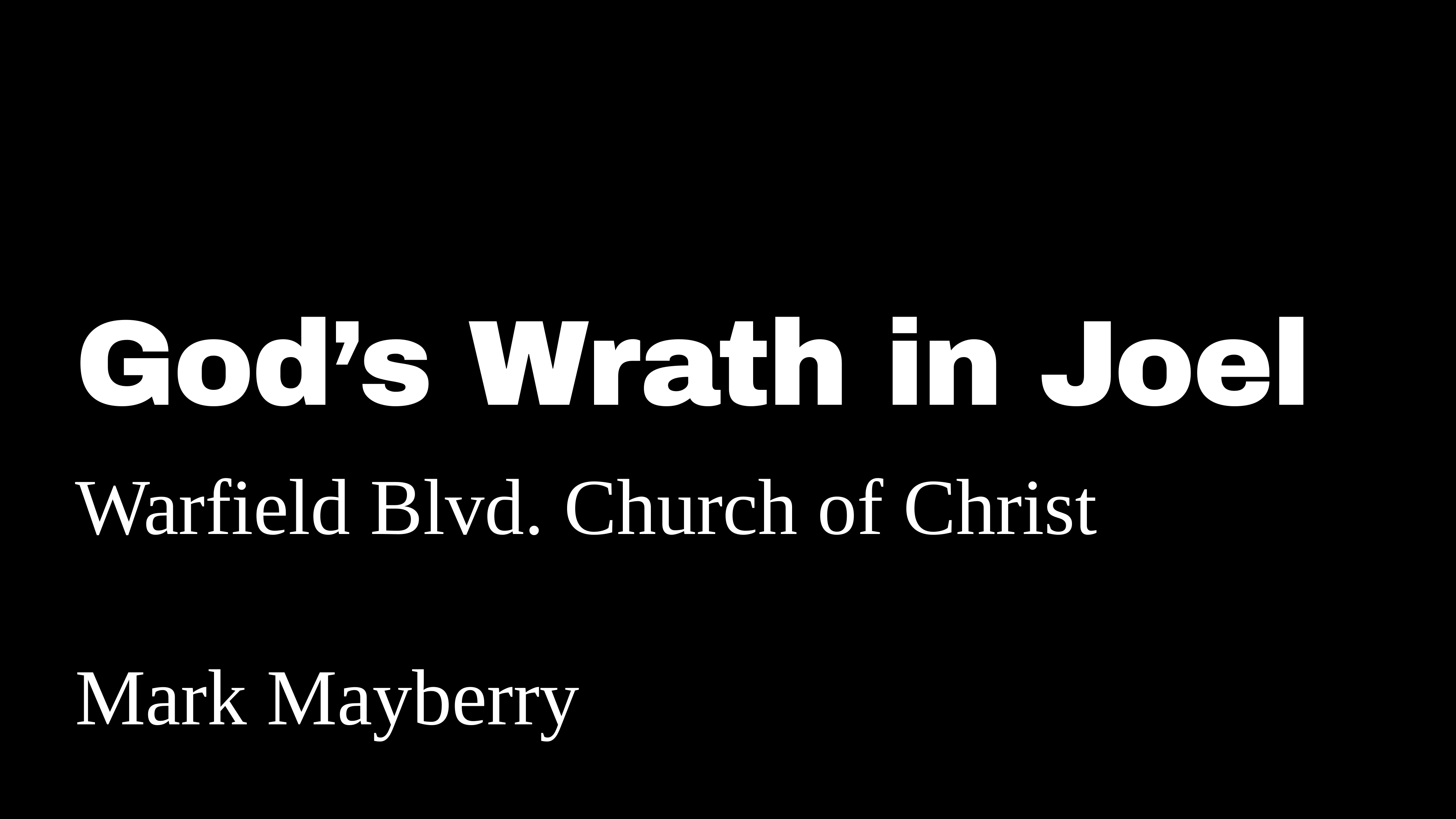

# God’s Wrath in Joel
Warfield Blvd. Church of Christ
Mark Mayberry